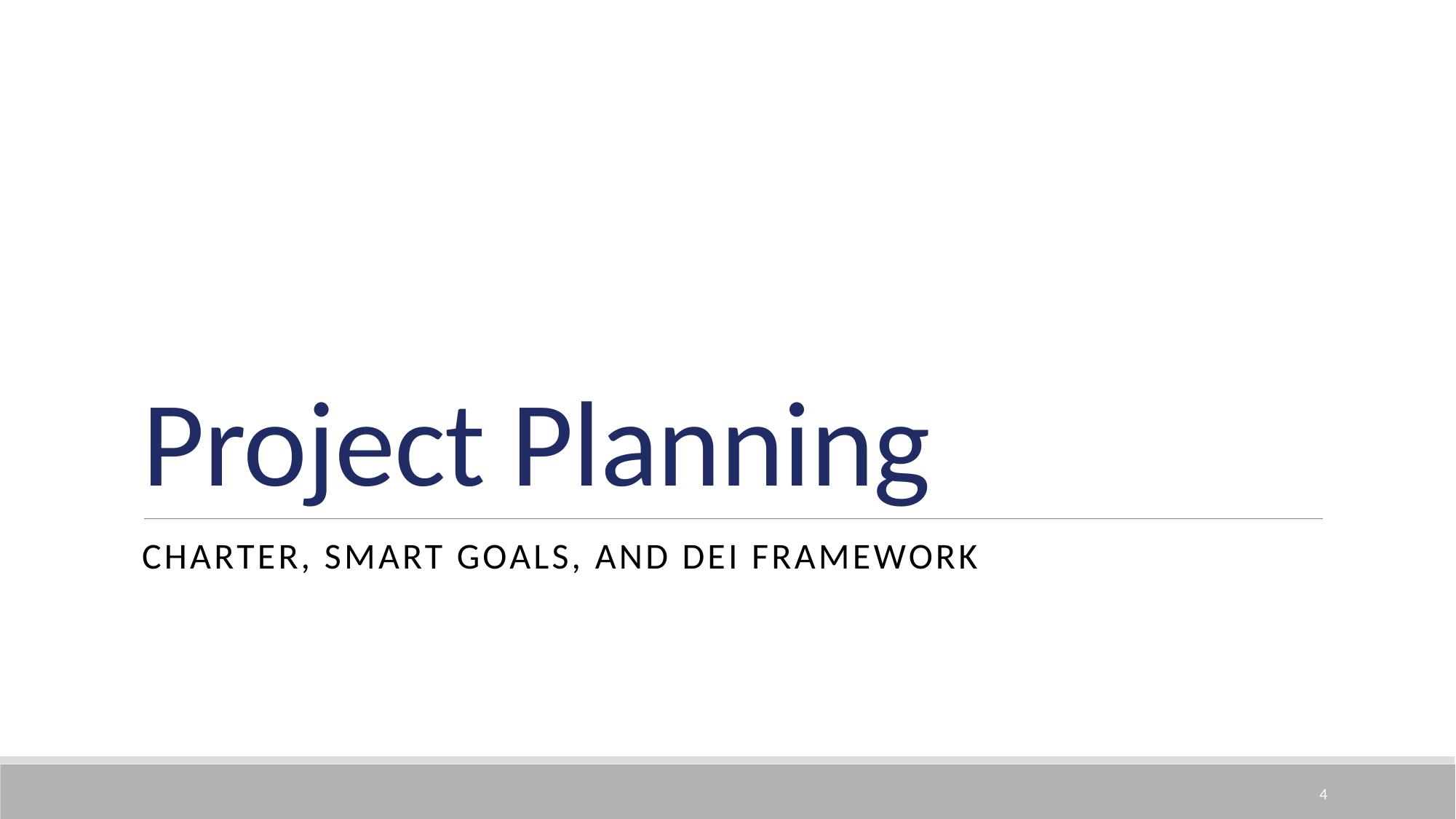

# Project Planning
Charter, Smart goals, and dei framework
4